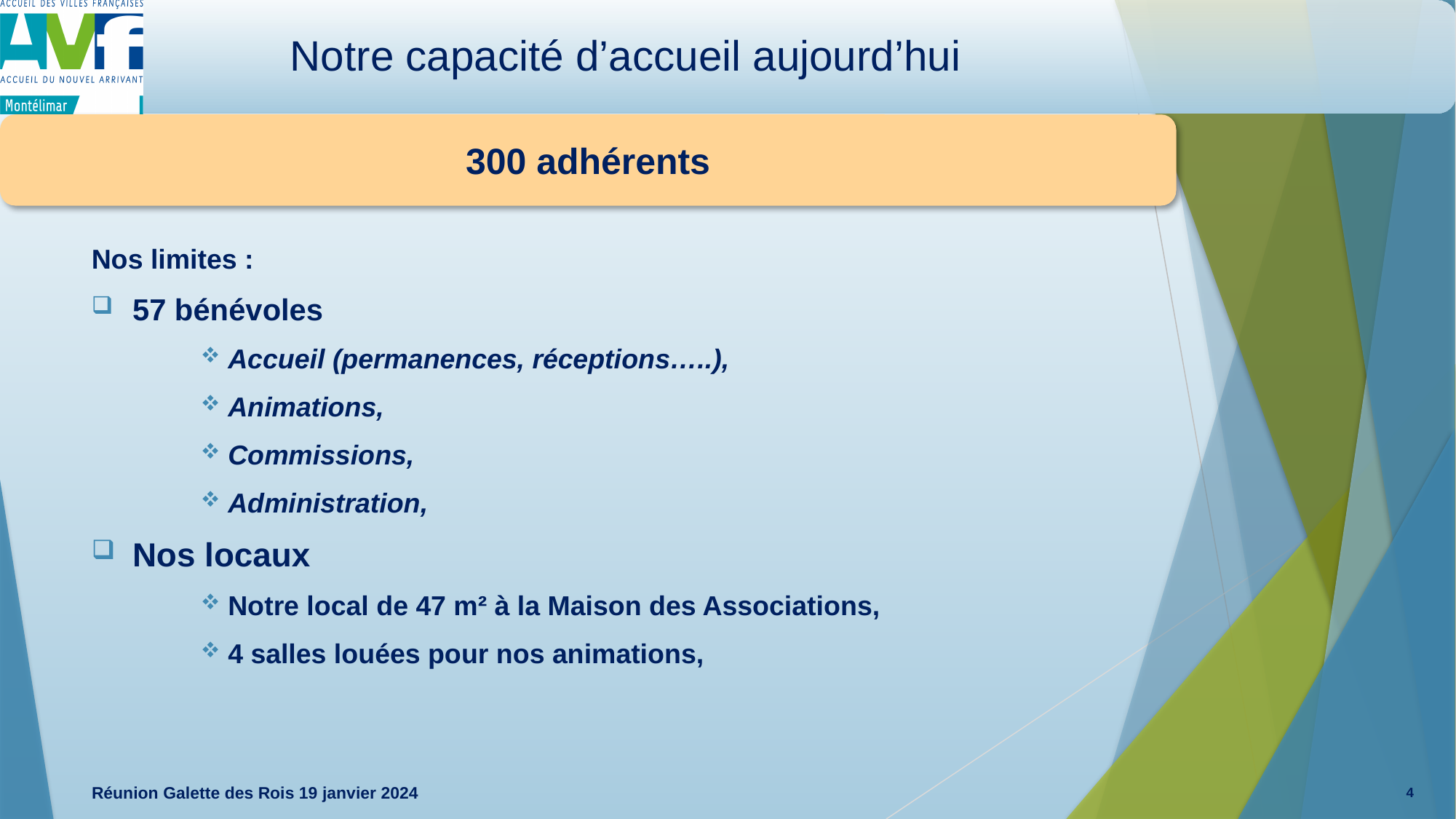

# Notre capacité d’accueil aujourd’hui
300 adhérents

Nos limites :
57 bénévoles
Accueil (permanences, réceptions…..),
Animations,
Commissions,
Administration,
Nos locaux
Notre local de 47 m² à la Maison des Associations,
4 salles louées pour nos animations,

Réunion Galette des Rois 19 janvier 2024
4